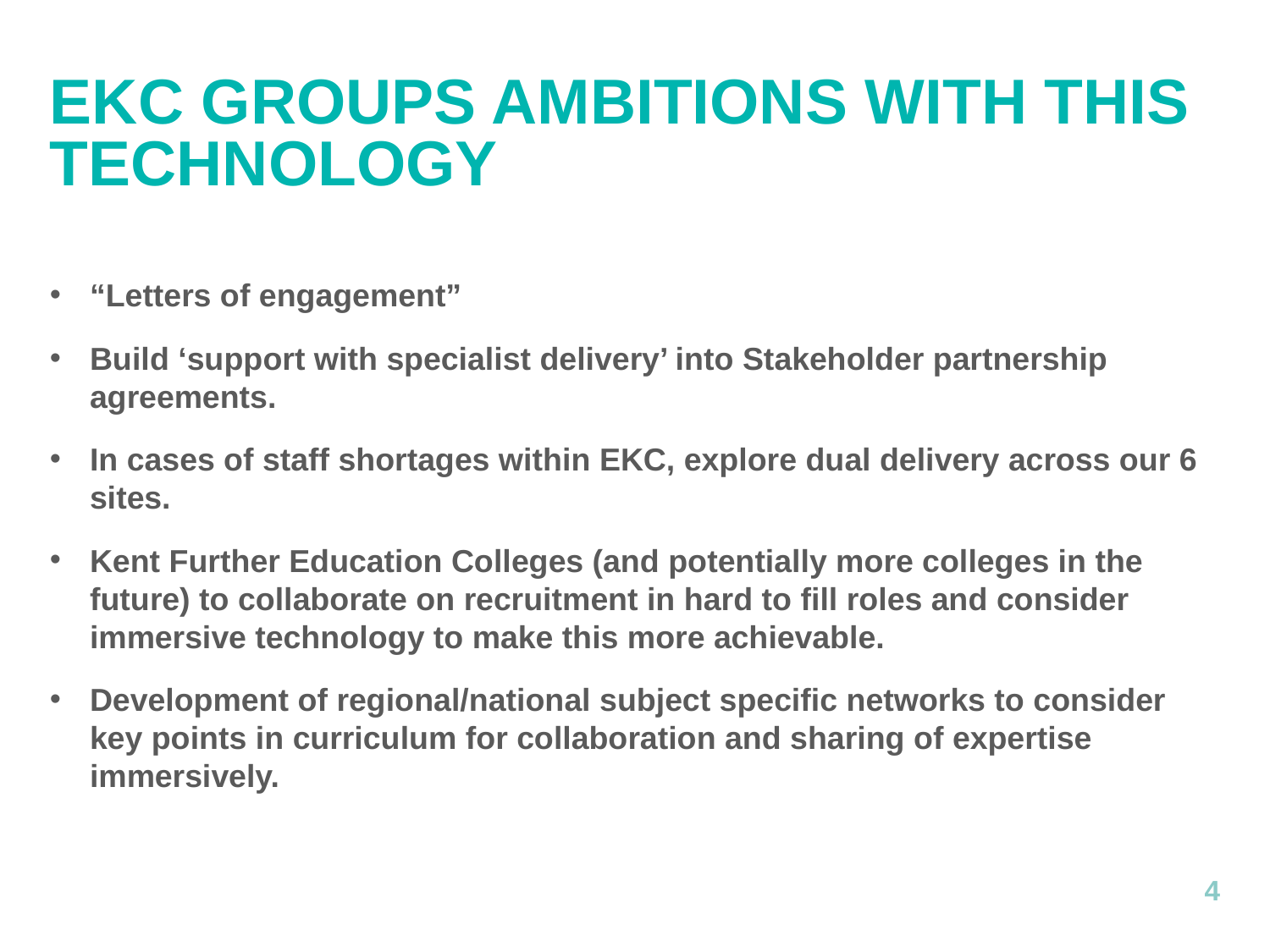

# EKC Groups ambitions with this technology
“Letters of engagement”
Build ‘support with specialist delivery’ into Stakeholder partnership agreements.
In cases of staff shortages within EKC, explore dual delivery across our 6 sites.
Kent Further Education Colleges (and potentially more colleges in the future) to collaborate on recruitment in hard to fill roles and consider immersive technology to make this more achievable.
Development of regional/national subject specific networks to consider key points in curriculum for collaboration and sharing of expertise immersively.

4